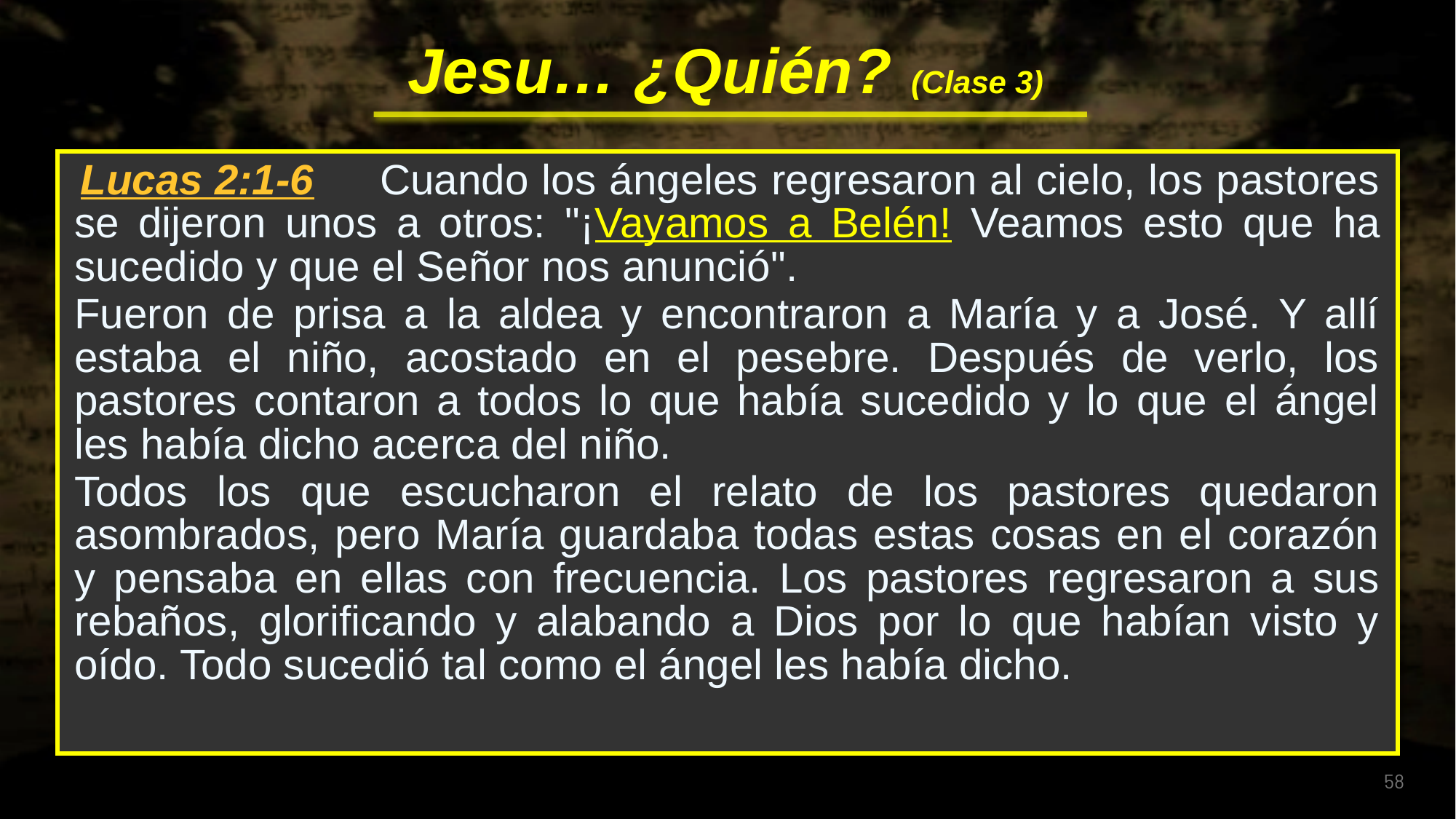

Cuando los ángeles regresaron al cielo, los pastores se dijeron unos a otros: "¡Vayamos a Belén! Veamos esto que ha sucedido y que el Señor nos anunció".
Fueron de prisa a la aldea y encontraron a María y a José. Y allí estaba el niño, acostado en el pesebre. Después de verlo, los pastores contaron a todos lo que había sucedido y lo que el ángel les había dicho acerca del niño.
Todos los que escucharon el relato de los pastores quedaron asombrados, pero María guardaba todas estas cosas en el corazón y pensaba en ellas con frecuencia. Los pastores regresaron a sus rebaños, glorificando y alabando a Dios por lo que habían visto y oído. Todo sucedió tal como el ángel les había dicho.
Lucas 2:1-6